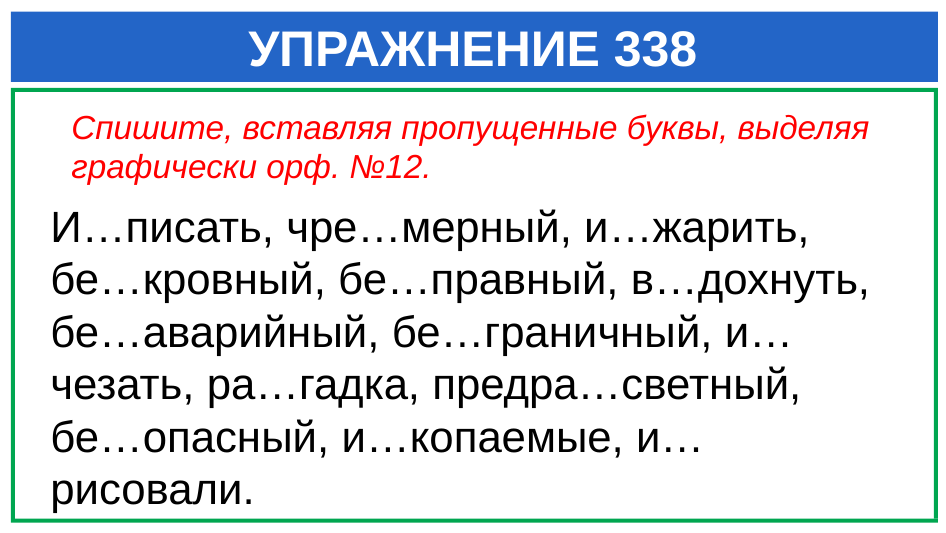

# УПРАЖНЕНИЕ 338
Спишите, вставляя пропущенные буквы, выделяя графически орф. №12.
И…писать, чре…мерный, и…жарить, бе…кровный, бе…правный, в…дохнуть, бе…аварийный, бе…граничный, и…чезать, ра…гадка, предра…светный,  бе…опасный, и…копаемые, и…рисовали.